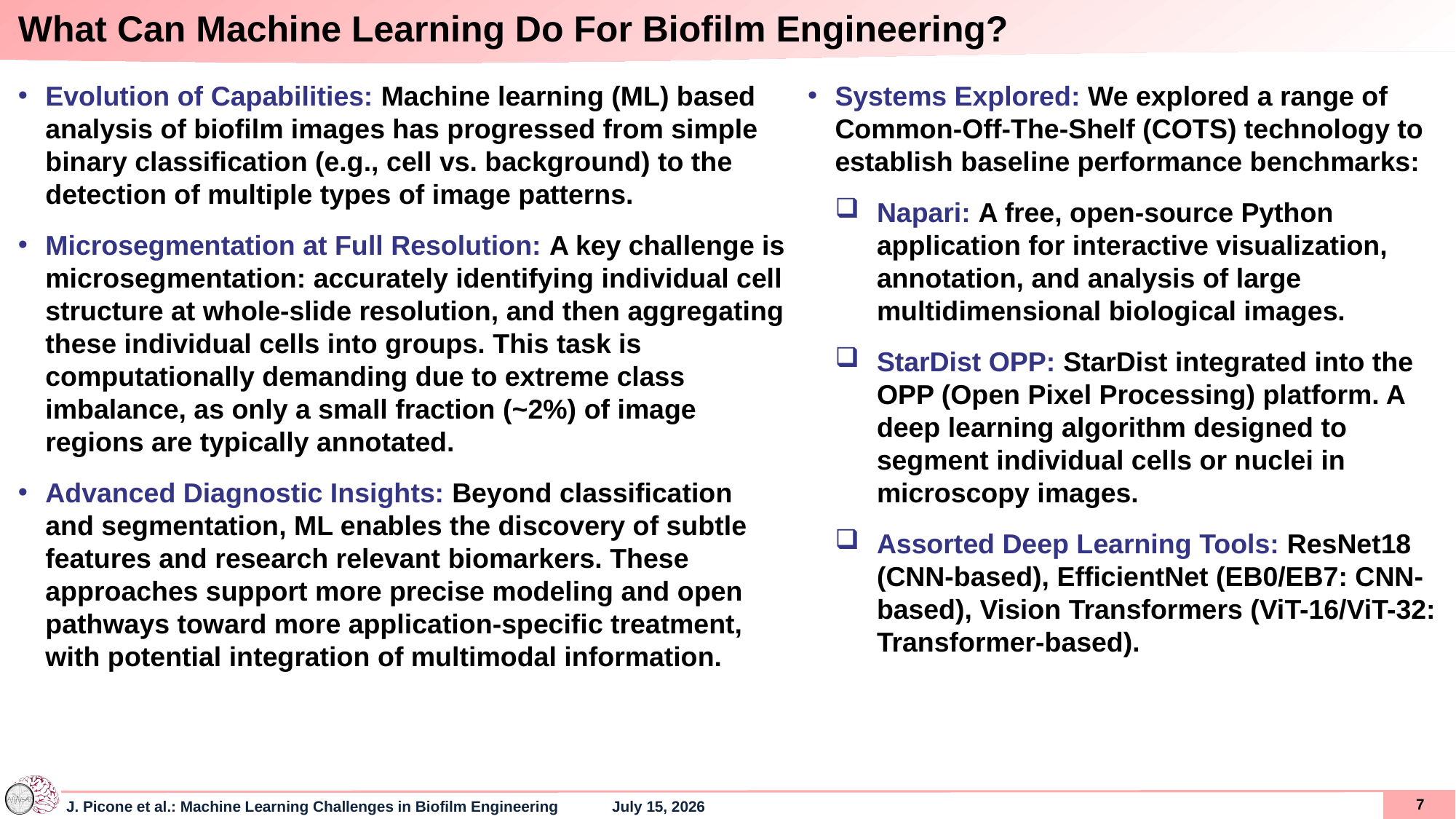

# What Can Machine Learning Do For Biofilm Engineering?
Evolution of Capabilities: Machine learning (ML) based analysis of biofilm images has progressed from simple binary classification (e.g., cell vs. background) to the detection of multiple types of image patterns.
Microsegmentation at Full Resolution: A key challenge is microsegmentation: accurately identifying individual cell structure at whole-slide resolution, and then aggregating these individual cells into groups. This task is computationally demanding due to extreme class imbalance, as only a small fraction (~2%) of image regions are typically annotated.
Advanced Diagnostic Insights: Beyond classification and segmentation, ML enables the discovery of subtle features and research relevant biomarkers. These approaches support more precise modeling and open pathways toward more application-specific treatment, with potential integration of multimodal information.
Systems Explored: We explored a range of Common-Off-The-Shelf (COTS) technology to establish baseline performance benchmarks:
Napari: A free, open-source Python application for interactive visualization, annotation, and analysis of large multidimensional biological images.
StarDist OPP: StarDist integrated into the OPP (Open Pixel Processing) platform. A deep learning algorithm designed to segment individual cells or nuclei in microscopy images.
Assorted Deep Learning Tools: ResNet18 (CNN-based), EfficientNet (EB0/EB7: CNN-based), Vision Transformers (ViT-16/ViT-32: Transformer-based).